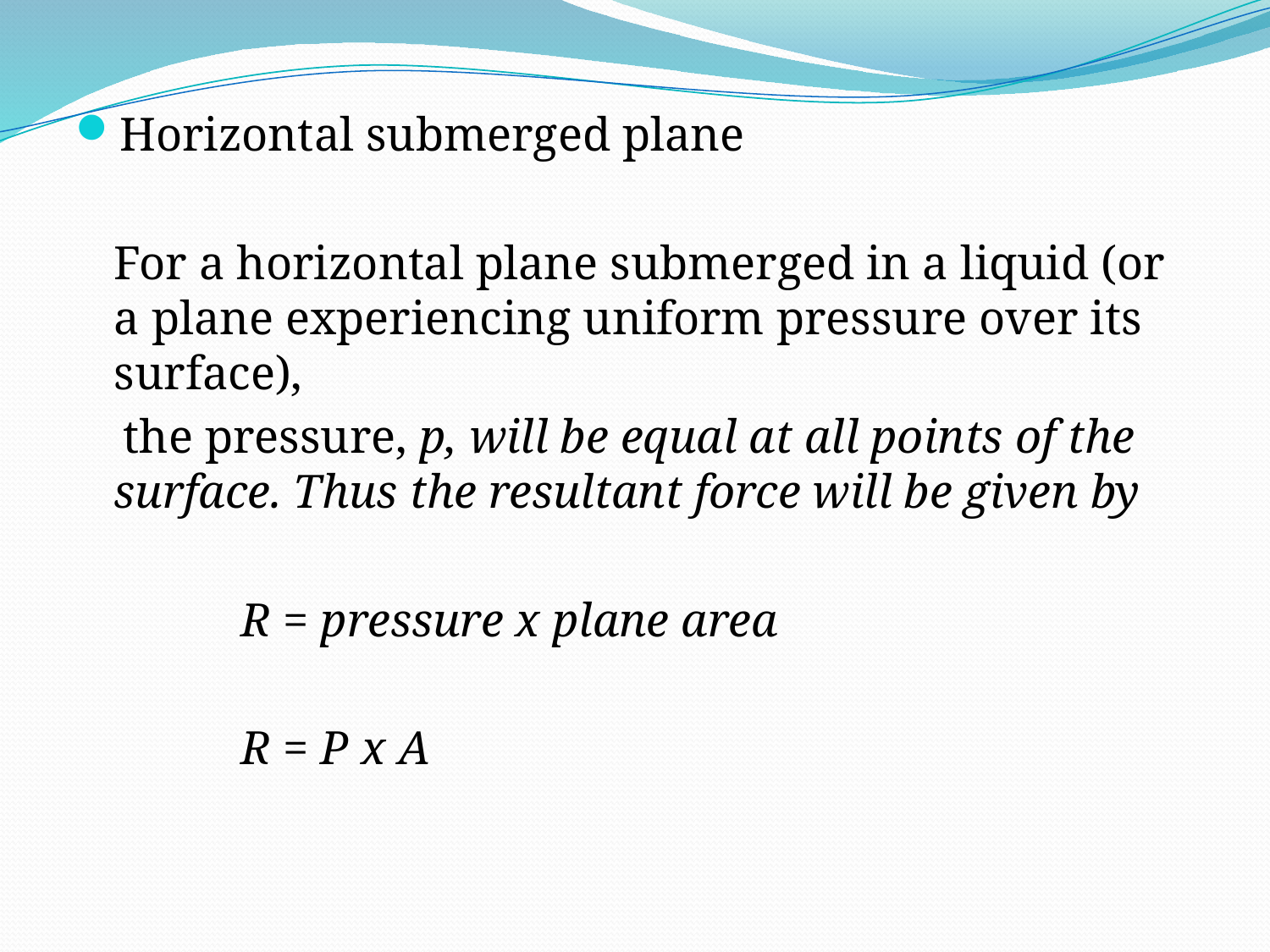

Horizontal submerged plane

	For a horizontal plane submerged in a liquid (or a plane experiencing uniform pressure over its surface),
    the pressure, p, will be equal at all points of the surface. Thus the resultant force will be given by

		R = pressure x plane area

		R = P x A